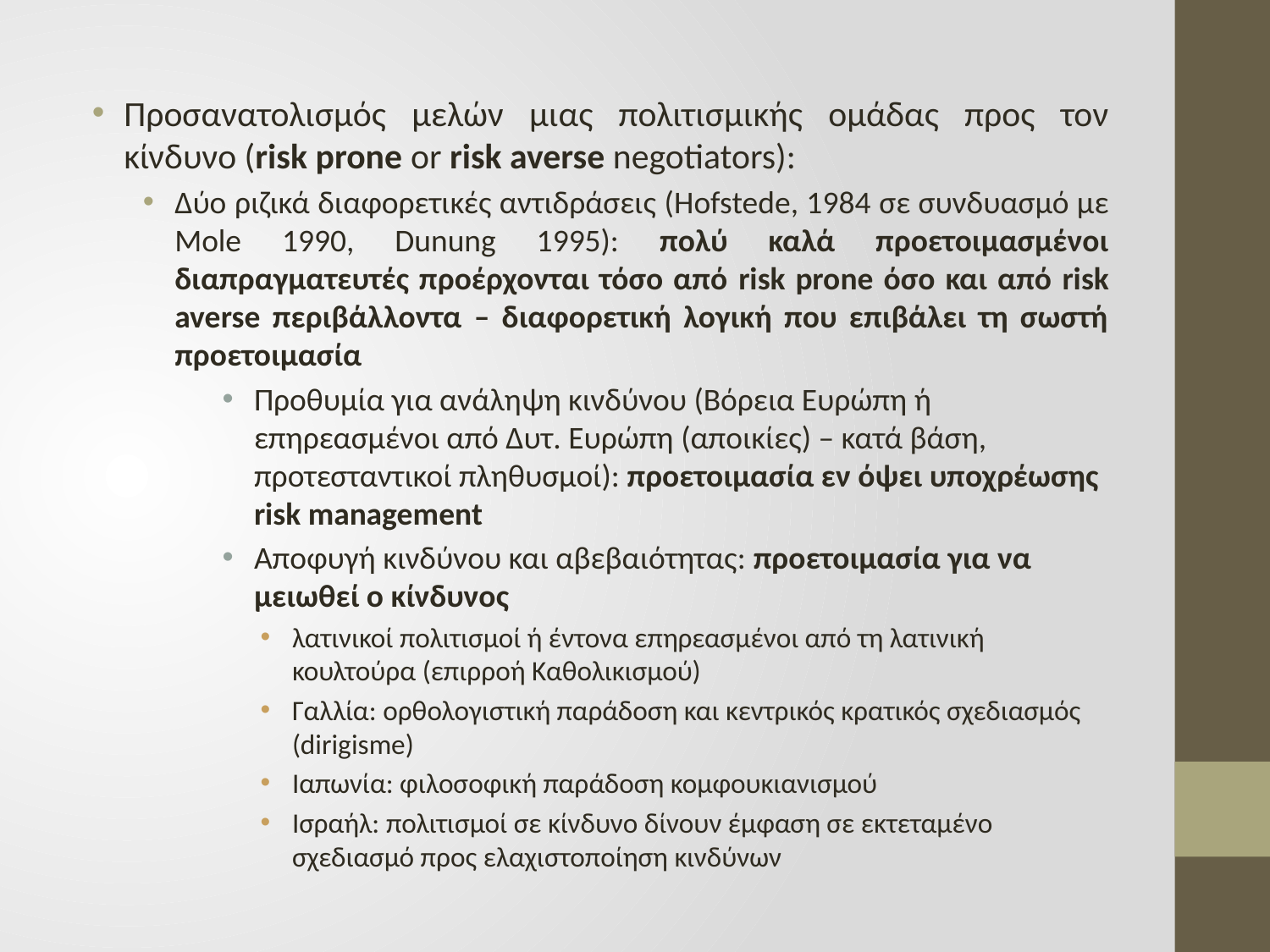

Προσανατολισμός μελών μιας πολιτισμικής ομάδας προς τον κίνδυνο (risk prone or risk averse negotiators):
Δύο ριζικά διαφορετικές αντιδράσεις (Hofstede, 1984 σε συνδυασμό με Mole 1990, Dunung 1995): πολύ καλά προετοιμασμένοι διαπραγματευτές προέρχονται τόσο από risk prone όσο και από risk averse περιβάλλοντα – διαφορετική λογική που επιβάλει τη σωστή προετοιμασία
Προθυμία για ανάληψη κινδύνου (Βόρεια Ευρώπη ή επηρεασμένοι από Δυτ. Ευρώπη (αποικίες) – κατά βάση, προτεσταντικοί πληθυσμοί): προετοιμασία εν όψει υποχρέωσης risk management
Αποφυγή κινδύνου και αβεβαιότητας: προετοιμασία για να μειωθεί ο κίνδυνος
λατινικοί πολιτισμοί ή έντονα επηρεασμένοι από τη λατινική κουλτούρα (επιρροή Καθολικισμού)
Γαλλία: ορθολογιστική παράδοση και κεντρικός κρατικός σχεδιασμός (dirigisme)
Ιαπωνία: φιλοσοφική παράδοση κομφουκιανισμού
Ισραήλ: πολιτισμοί σε κίνδυνο δίνουν έμφαση σε εκτεταμένο σχεδιασμό προς ελαχιστοποίηση κινδύνων